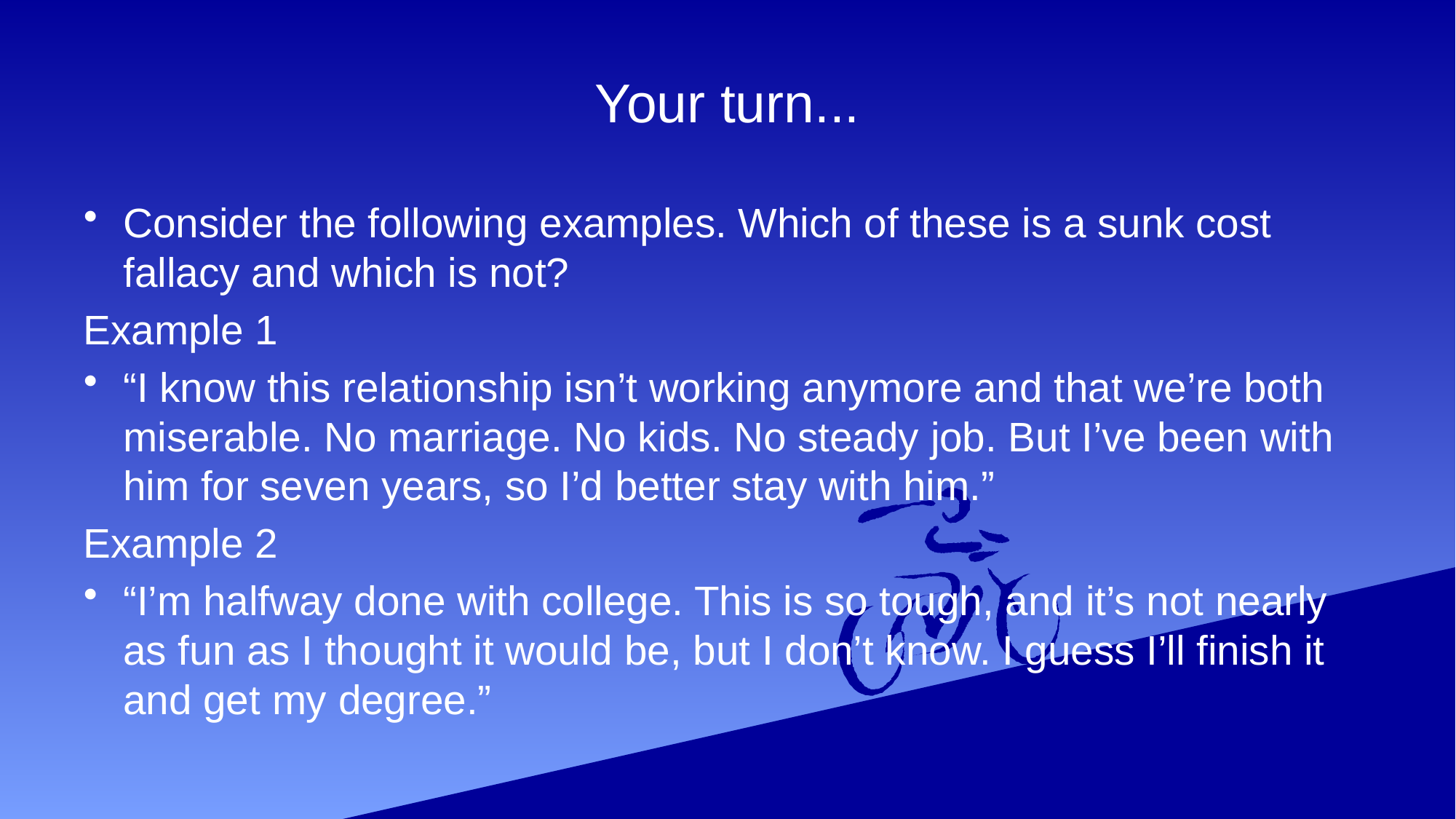

# Your turn...
Consider the following examples. Which of these is a sunk cost fallacy and which is not?
Example 1
“I know this relationship isn’t working anymore and that we’re both miserable. No marriage. No kids. No steady job. But I’ve been with him for seven years, so I’d better stay with him.”
Example 2
“I’m halfway done with college. This is so tough, and it’s not nearly as fun as I thought it would be, but I don’t know. I guess I’ll finish it and get my degree.”